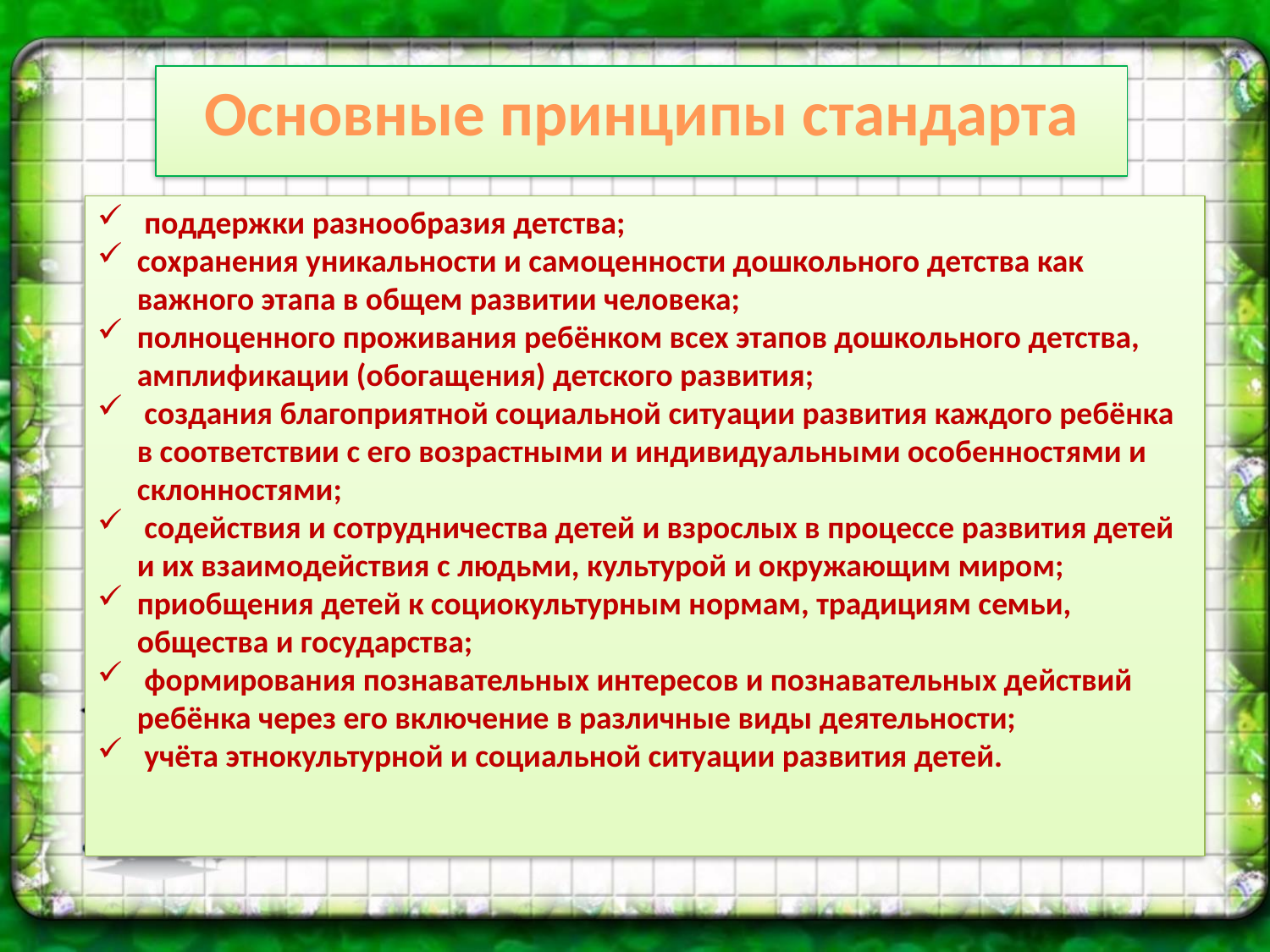

Основные принципы стандарта
 поддержки разнообразия детства;
сохранения уникальности и самоценности дошкольного детства как важного этапа в общем развитии человека;
полноценного проживания ребёнком всех этапов дошкольного детства, амплификации (обогащения) детского развития;
 создания благоприятной социальной ситуации развития каждого ребёнка в соответствии с его возрастными и индивидуальными особенностями и склонностями;
 содействия и сотрудничества детей и взрослых в процессе развития детей и их взаимодействия с людьми, культурой и окружающим миром;
приобщения детей к социокультурным нормам, традициям семьи, общества и государства;
 формирования познавательных интересов и познавательных действий ребёнка через его включение в различные виды деятельности;
 учёта этнокультурной и социальной ситуации развития детей.